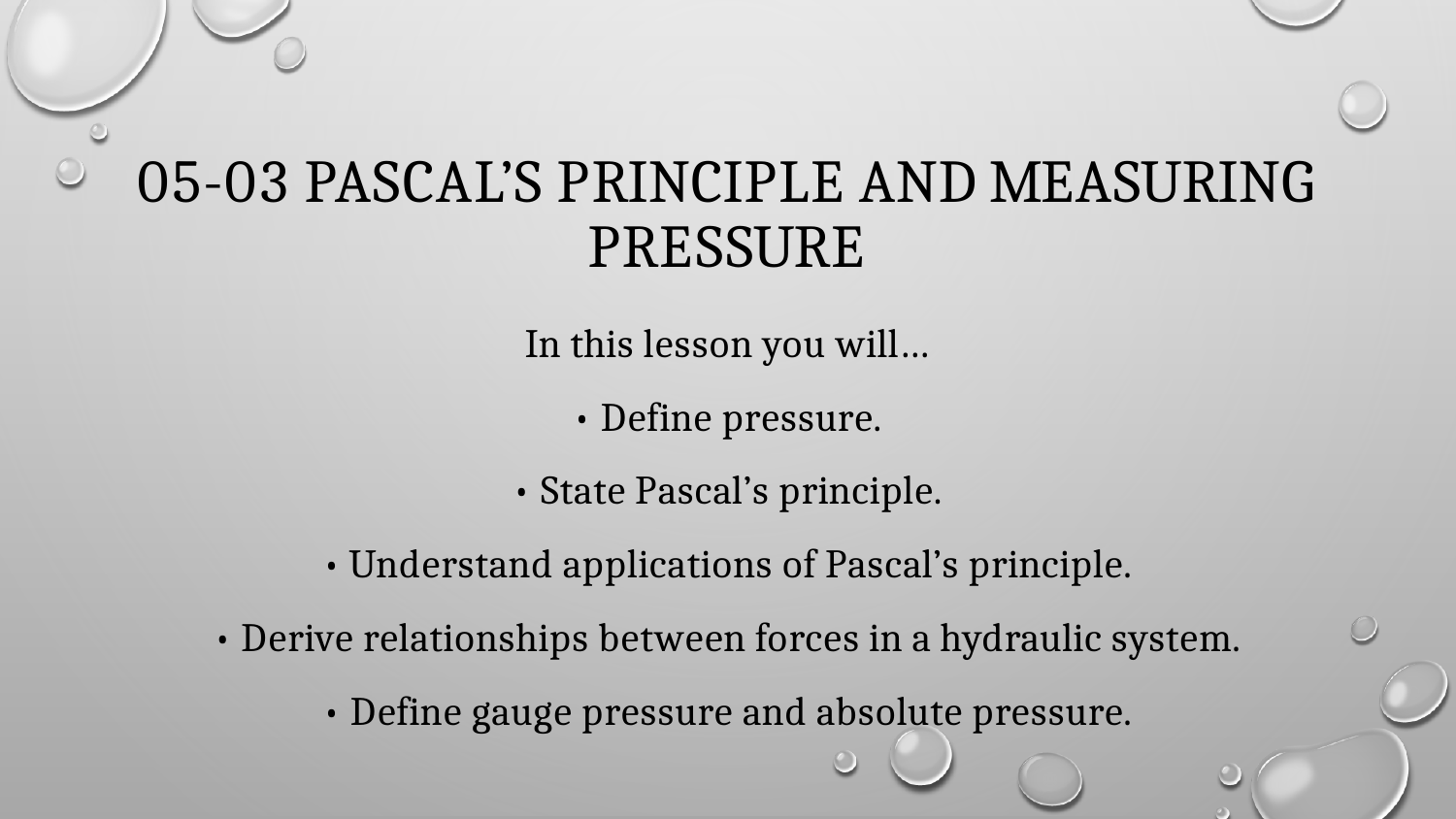

# 05-03 Pascal’s Principle and Measuring Pressure
In this lesson you will…
• Define pressure.
• State Pascal’s principle.
• Understand applications of Pascal’s principle.
• Derive relationships between forces in a hydraulic system.
• Define gauge pressure and absolute pressure.